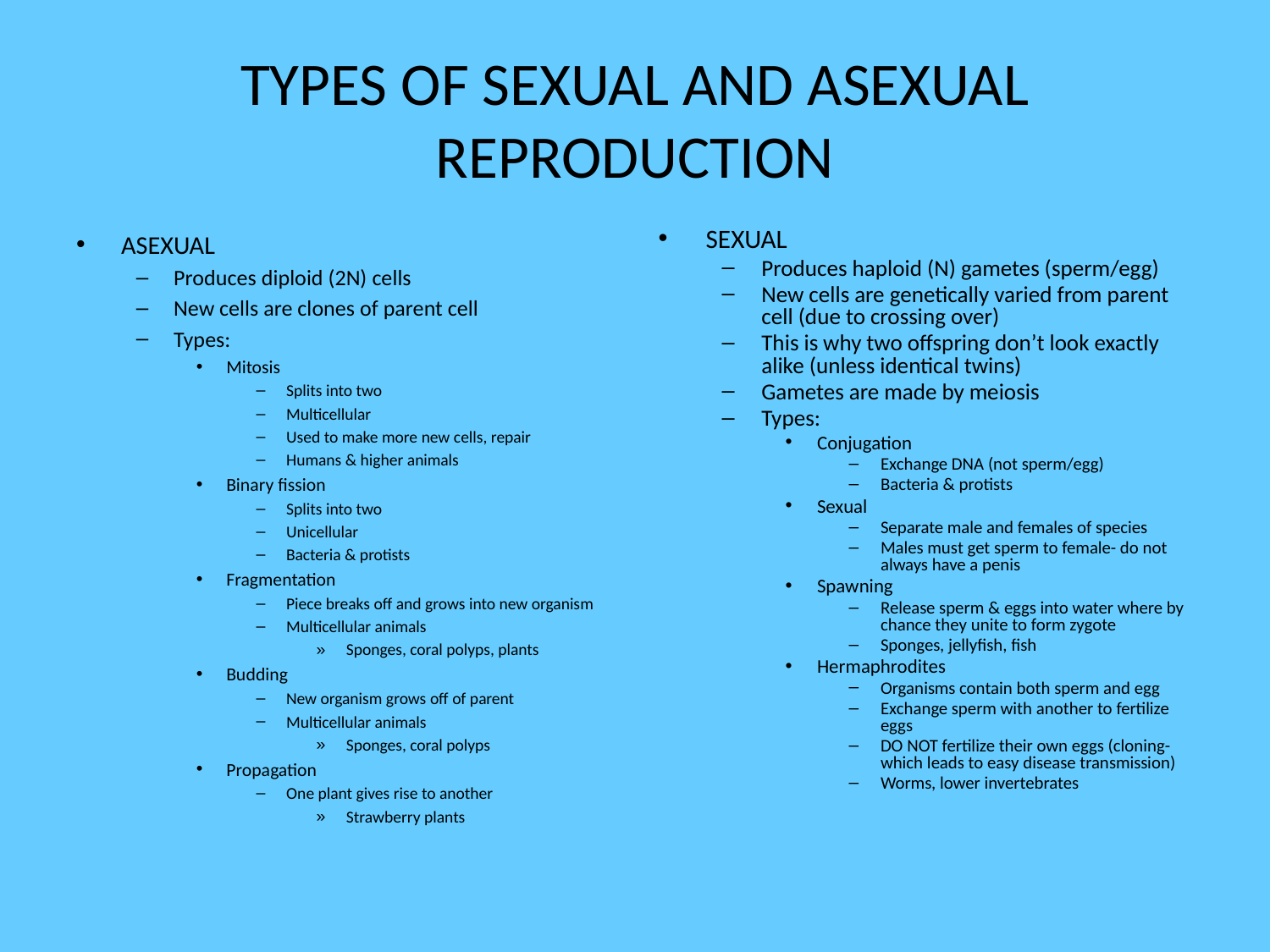

# TYPES OF SEXUAL AND ASEXUAL REPRODUCTION
ASEXUAL
Produces diploid (2N) cells
New cells are clones of parent cell
Types:
Mitosis
Splits into two
Multicellular
Used to make more new cells, repair
Humans & higher animals
Binary fission
Splits into two
Unicellular
Bacteria & protists
Fragmentation
Piece breaks off and grows into new organism
Multicellular animals
Sponges, coral polyps, plants
Budding
New organism grows off of parent
Multicellular animals
Sponges, coral polyps
Propagation
One plant gives rise to another
Strawberry plants

SEXUAL
Produces haploid (N) gametes (sperm/egg)
New cells are genetically varied from parent cell (due to crossing over)
This is why two offspring don’t look exactly alike (unless identical twins)
Gametes are made by meiosis
Types:
Conjugation
Exchange DNA (not sperm/egg)
Bacteria & protists
Sexual
Separate male and females of species
Males must get sperm to female- do not always have a penis
Spawning
Release sperm & eggs into water where by chance they unite to form zygote
Sponges, jellyfish, fish
Hermaphrodites
Organisms contain both sperm and egg
Exchange sperm with another to fertilize eggs
DO NOT fertilize their own eggs (cloning- which leads to easy disease transmission)
Worms, lower invertebrates